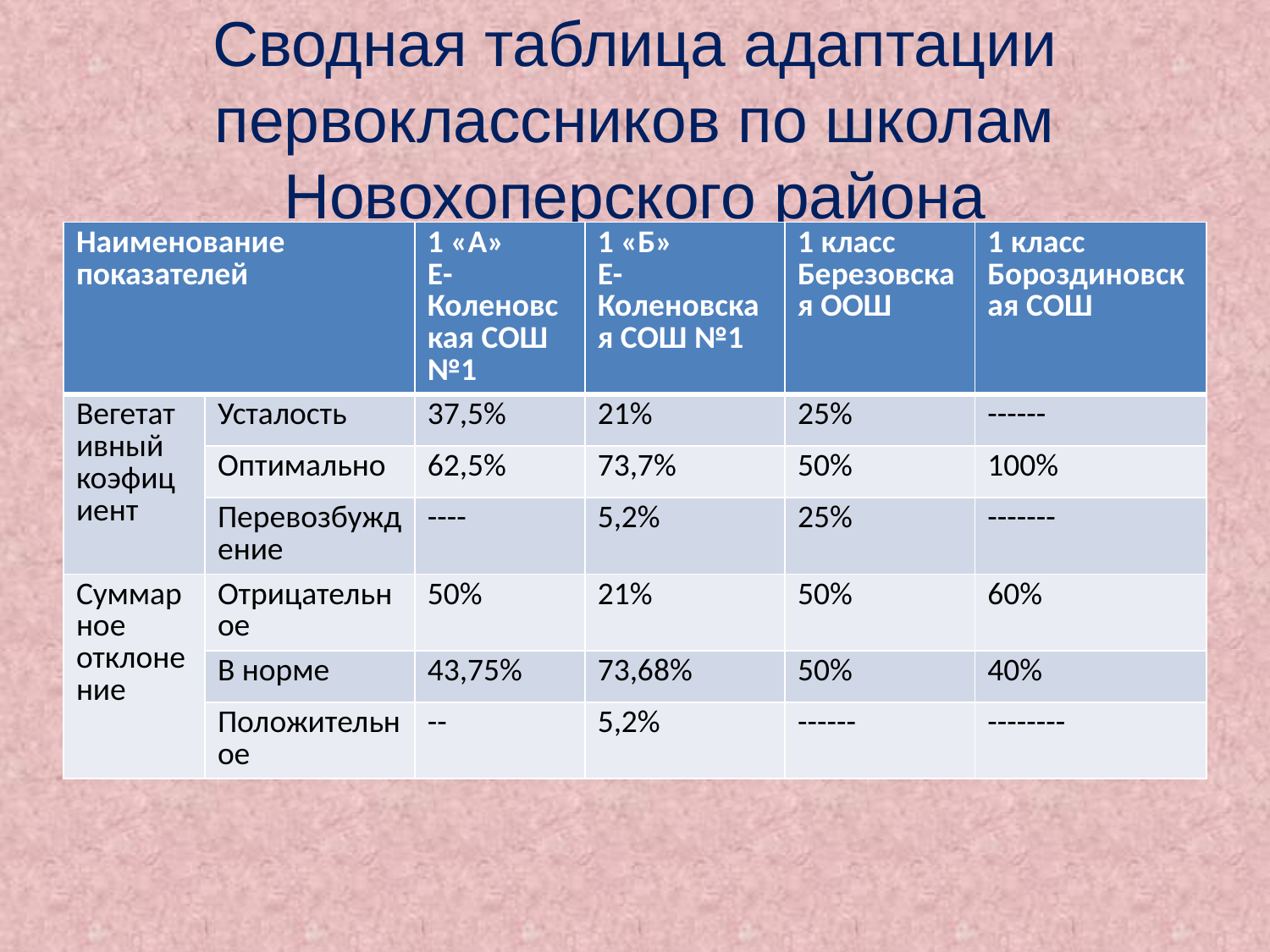

# Сводная таблица адаптации первоклассников по школам Новохоперского района
| Наименование показателей |  | 1 «А» Е-Коленовская СОШ №1 | 1 «Б» Е-Коленовская СОШ №1 | 1 класс Березовская ООШ | 1 класс Бороздиновская СОШ |
| --- | --- | --- | --- | --- | --- |
| Вегетативный коэфициент | Усталость | 37,5% | 21% | 25% | ------ |
|  | Оптимально | 62,5% | 73,7% | 50% | 100% |
|  | Перевозбуждение | ---- | 5,2% | 25% | ------- |
| Суммарное отклонение | Отрицательное | 50% | 21% | 50% | 60% |
|  | В норме | 43,75% | 73,68% | 50% | 40% |
|  | Положительное | -- | 5,2% | ------ | -------- |